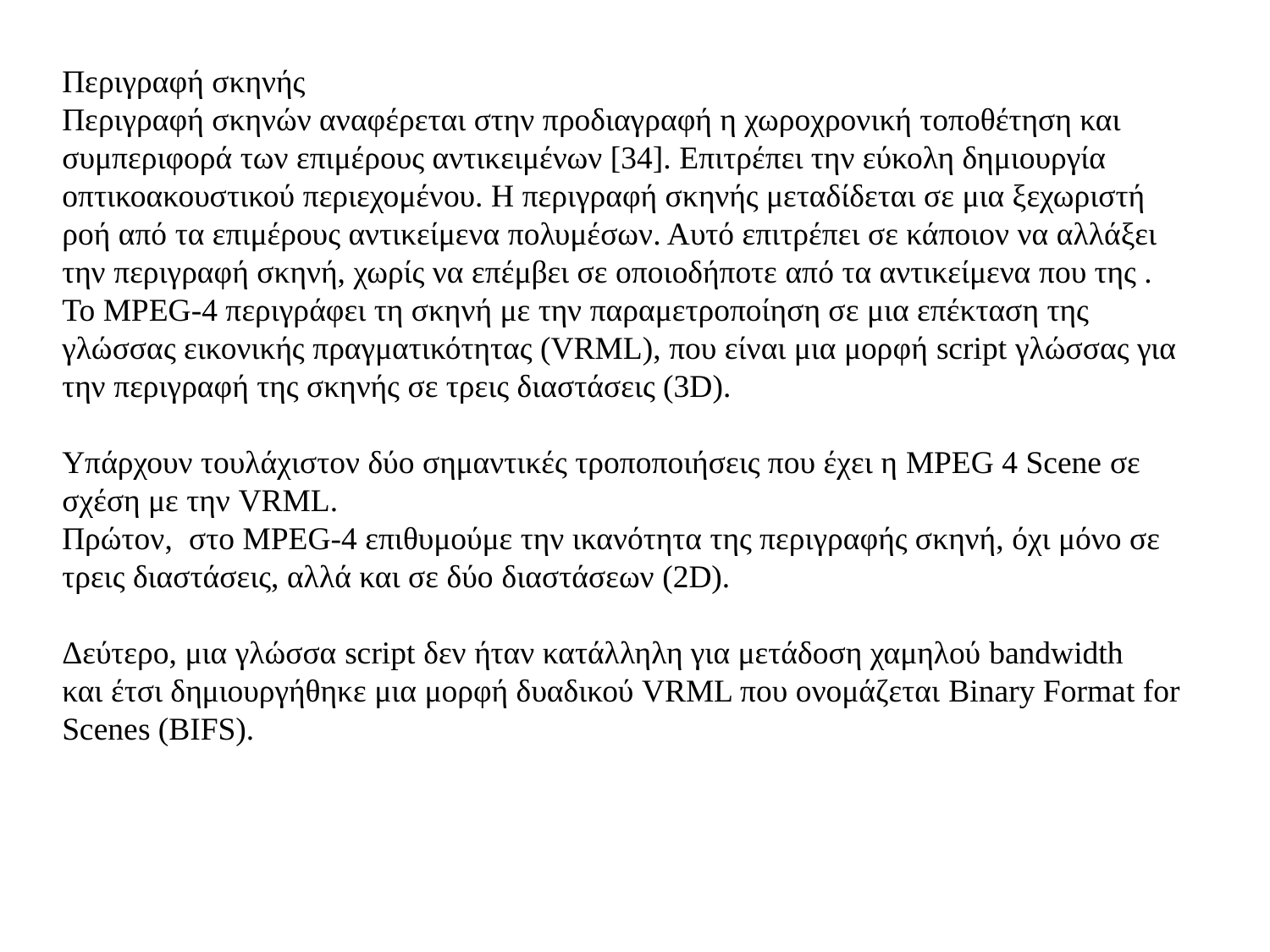

Περιγραφή σκηνής
Περιγραφή σκηνών αναφέρεται στην προδιαγραφή η χωροχρονική τοποθέτηση και συμπεριφορά των επιμέρους αντικειμένων [34]. Επιτρέπει την εύκολη δημιουργία οπτικοακουστικού περιεχομένου. Η περιγραφή σκηνής μεταδίδεται σε μια ξεχωριστή ροή από τα επιμέρους αντικείμενα πολυμέσων. Αυτό επιτρέπει σε κάποιον να αλλάξει την περιγραφή σκηνή, χωρίς να επέμβει σε οποιοδήποτε από τα αντικείμενα που της .
Το MPEG-4 περιγράφει τη σκηνή με την παραμετροποίηση σε μια επέκταση της γλώσσας εικονικής πραγματικότητας (VRML), που είναι μια μορφή script γλώσσας για την περιγραφή της σκηνής σε τρεις διαστάσεις (3D).

Υπάρχουν τουλάχιστον δύο σημαντικές τροποποιήσεις που έχει η MPEG 4 Scene σε σχέση με την VRML.
Πρώτον,  στο MPEG-4 επιθυμούμε την ικανότητα της περιγραφής σκηνή, όχι μόνο σε τρεις διαστάσεις, αλλά και σε δύο διαστάσεων (2D).

Δεύτερο, μια γλώσσα script δεν ήταν κατάλληλη για μετάδοση χαμηλού bandwidth
και έτσι δημιουργήθηκε μια μορφή δυαδικού VRML που ονομάζεται Binary Format for Scenes (BIFS).